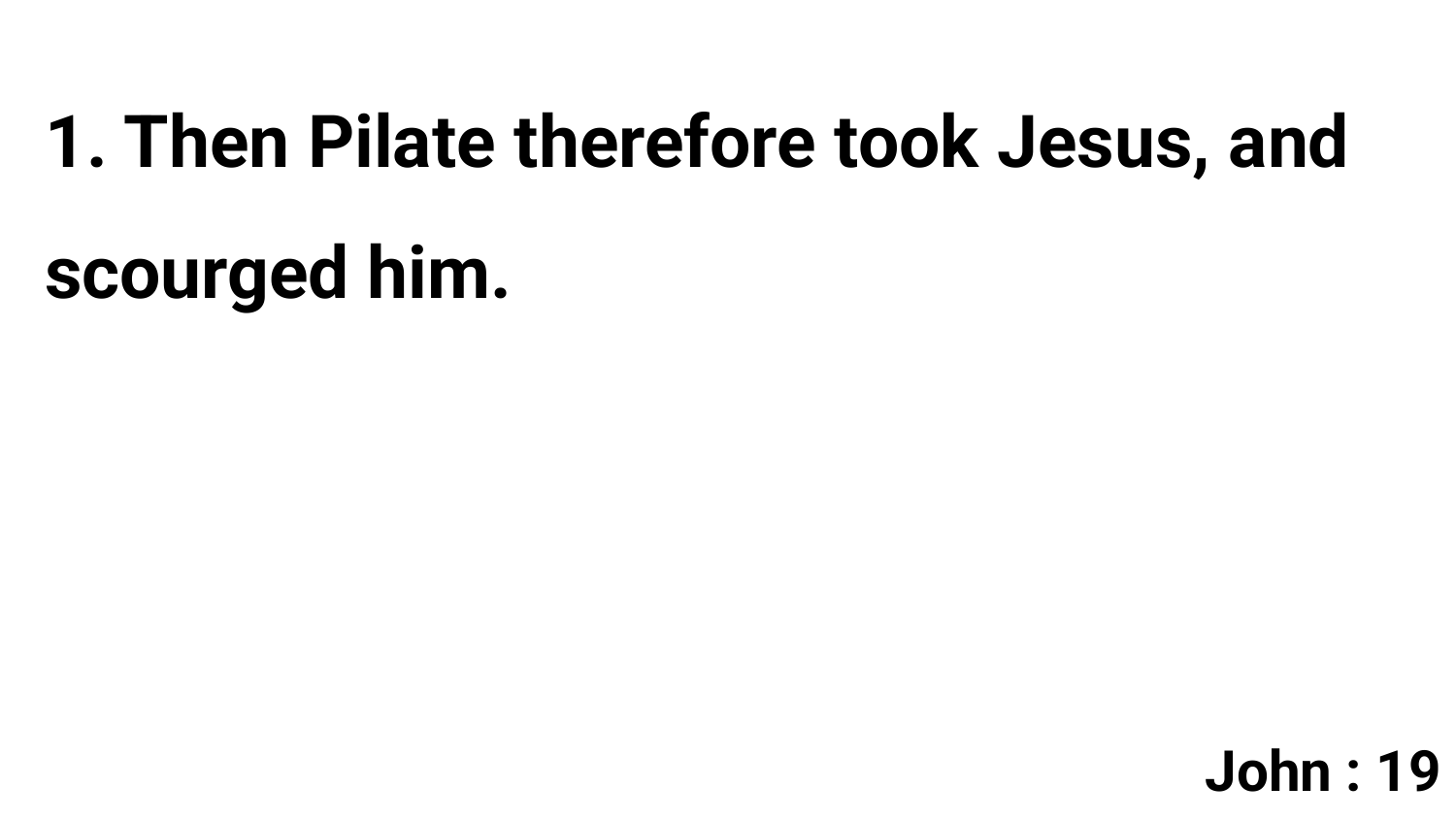

1. Then Pilate therefore took Jesus, and scourged him.
John : 19